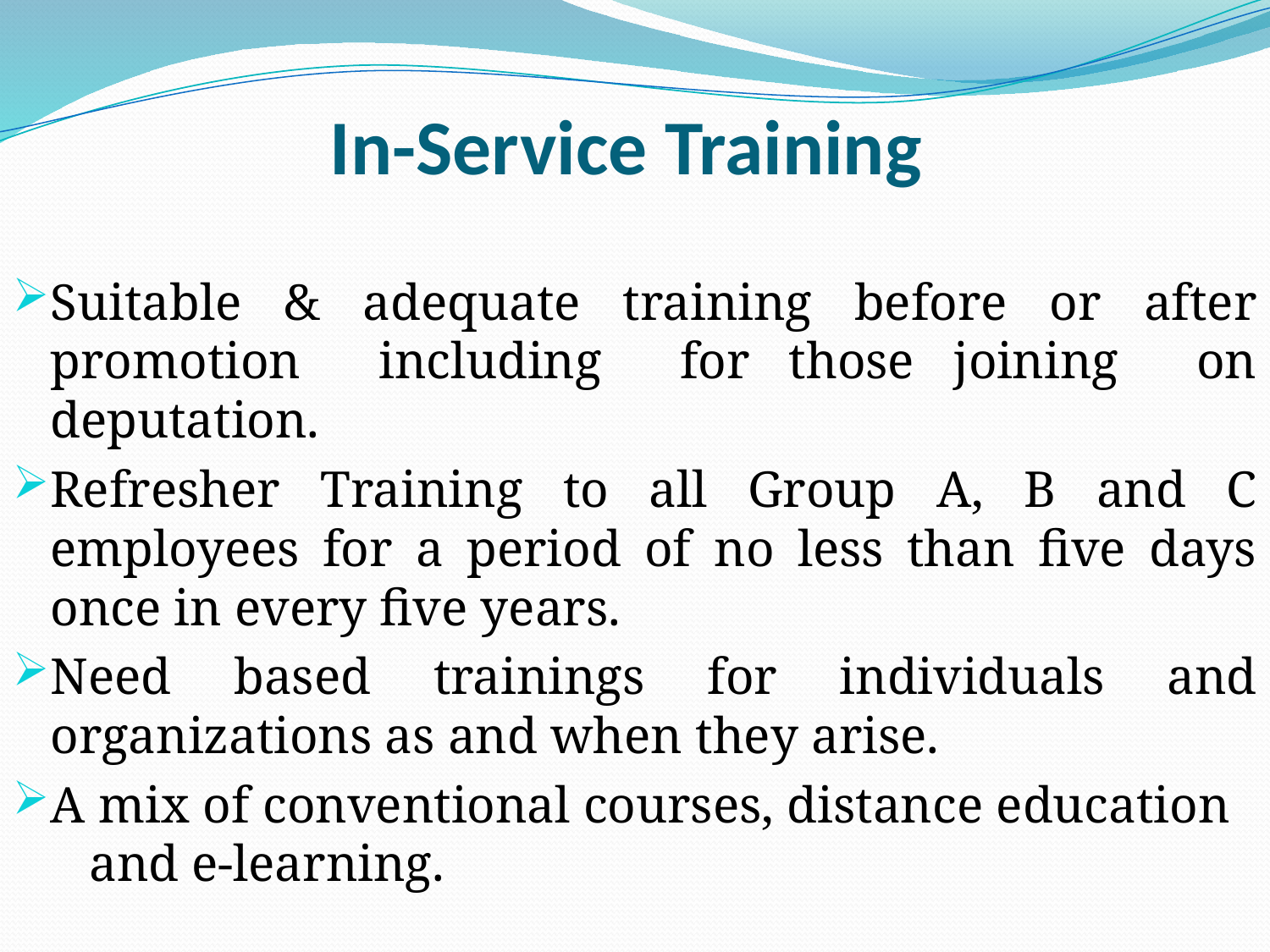

# In-Service Training
Suitable & adequate training before or after promotion  including  for those joining  on deputation.
Refresher Training to all Group A, B and C employees for a period of no less than five days once in every five years.
Need based trainings for individuals and organizations as and when they arise.
A mix of conventional courses, distance education      and e-learning.